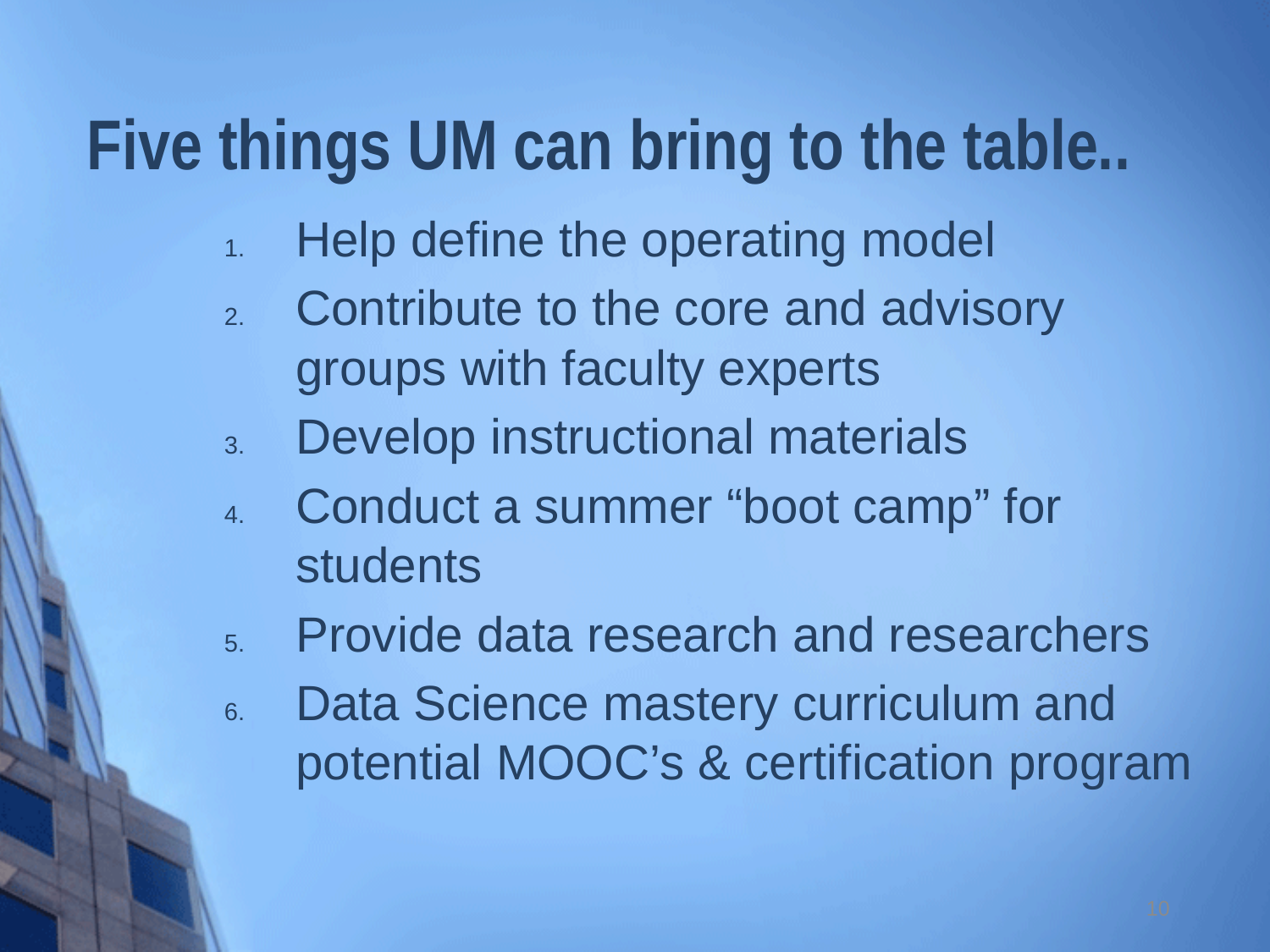

# Five things UM can bring to the table..
Help define the operating model
Contribute to the core and advisory groups with faculty experts
Develop instructional materials
Conduct a summer “boot camp” for students
Provide data research and researchers
Data Science mastery curriculum and potential MOOC’s & certification program
10